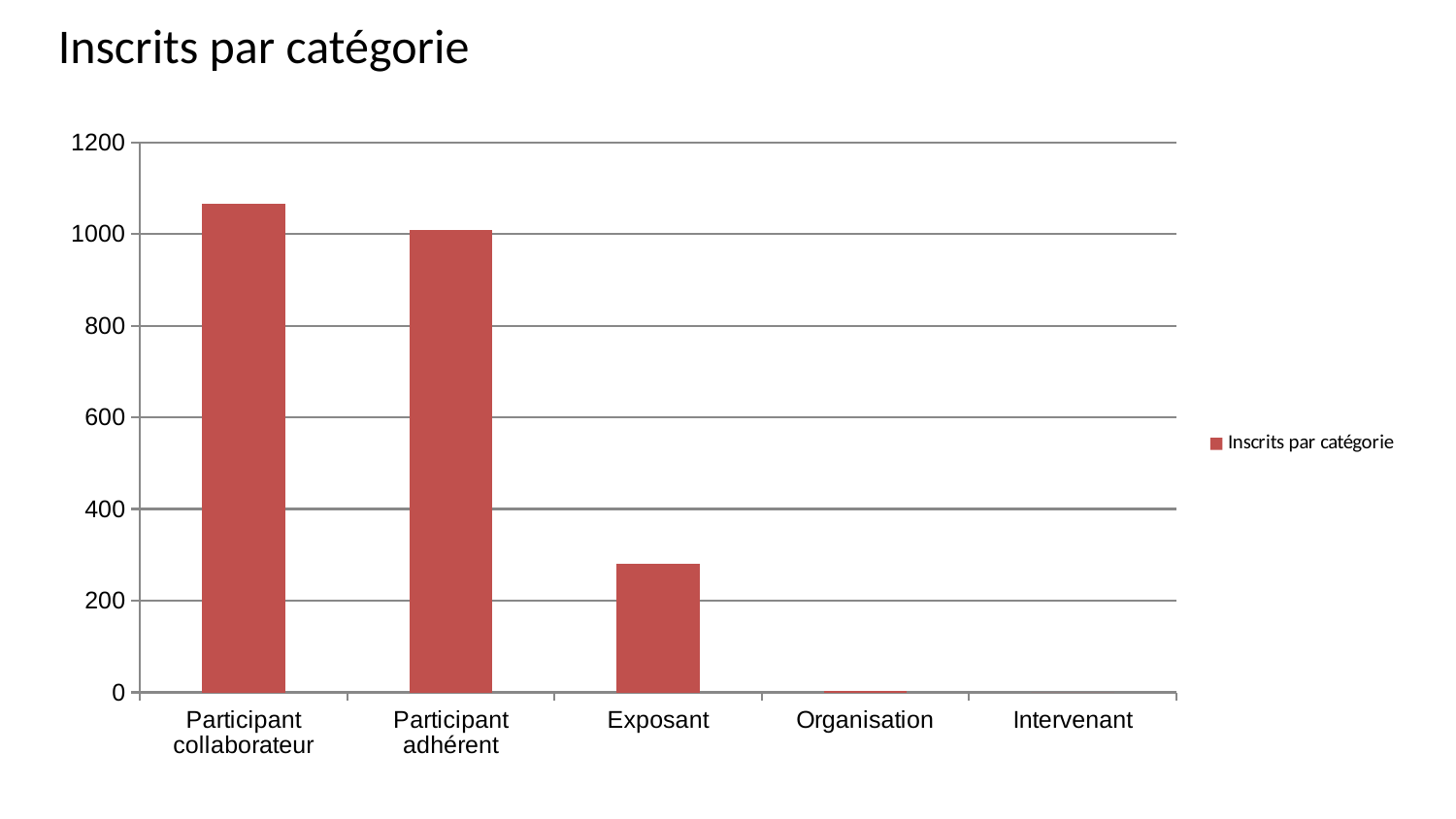

Inscrits par catégorie

### Chart

| Category | Inscrits par catégorie |
|---|---|
| Participant collaborateur | 1066.0 |
| Participant adhérent | 1008.0 |
| Exposant | 280.0 |
| Organisation | 3.0 |
| Intervenant | 0.0 |